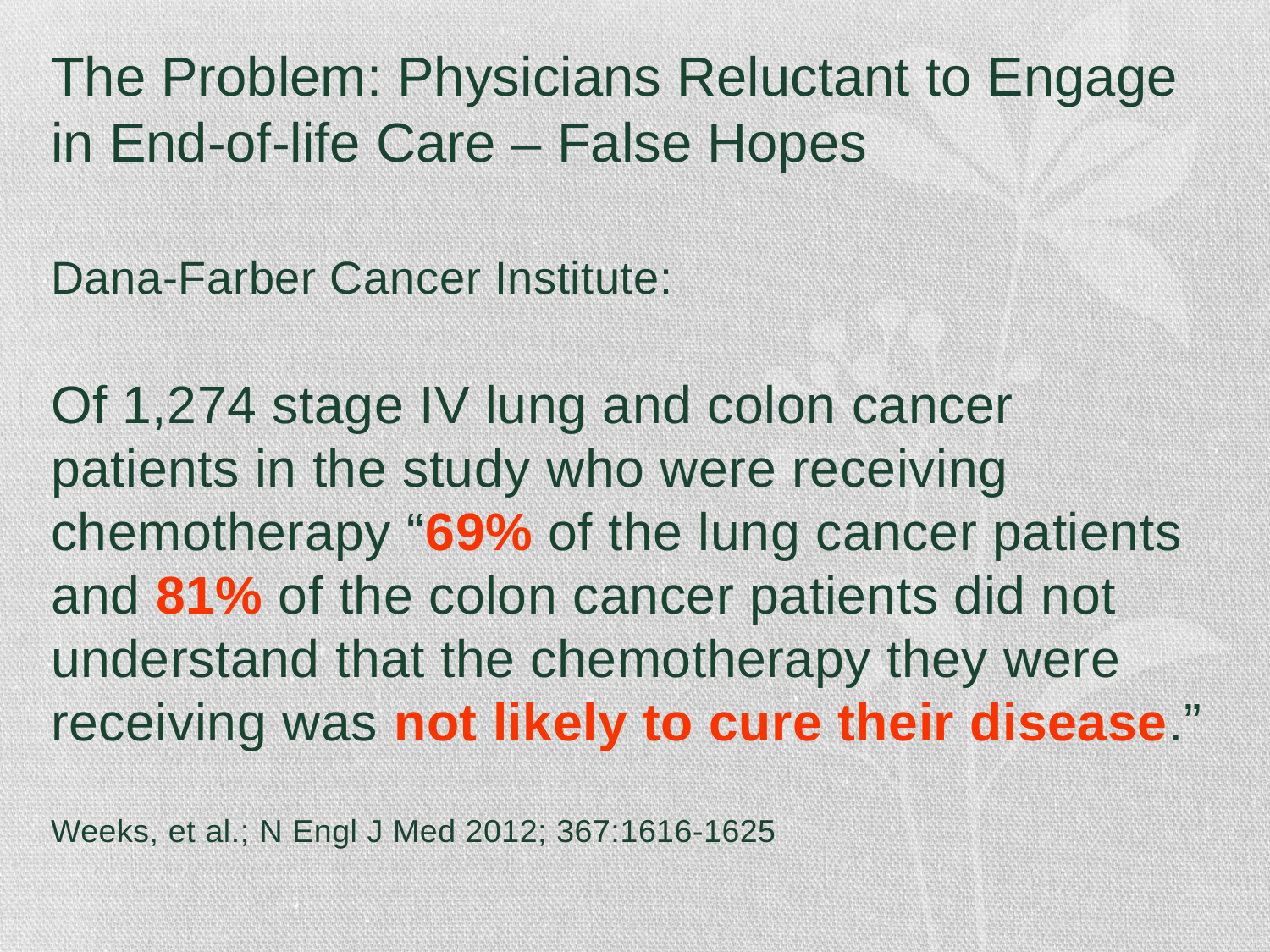

# The Problem: Physicians Reluctant to Engage in End-of-life Care – False Hopes

Dana-Farber Cancer Institute:

Of 1,274 stage IV lung and colon cancer patients in the study who were receiving chemotherapy “69% of the lung cancer patients and 81% of the colon cancer patients did not understand that the chemotherapy they were receiving was not likely to cure their disease.”

Weeks, et al.; N Engl J Med 2012; 367:1616-1625